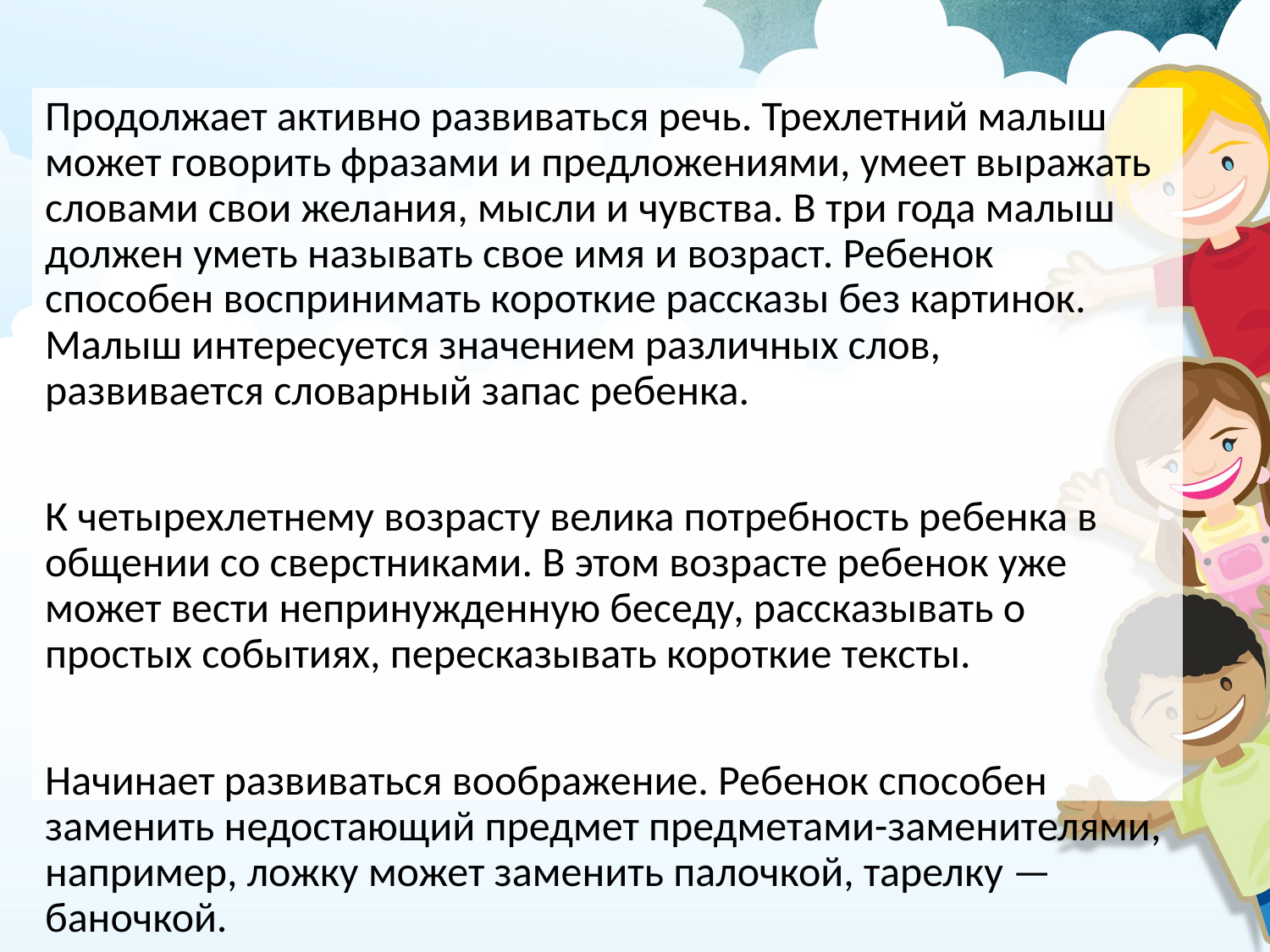

Продолжает активно развиваться речь. Трехлетний малыш может говорить фразами и предложениями, умеет выражать словами свои желания, мысли и чувства. В три года малыш должен уметь называть свое имя и возраст. Ребенок способен воспринимать короткие рассказы без картинок. Малыш интересуется значением различных слов, развивается словарный запас ребенка.

К четырехлетнему возрасту велика потребность ребенка в общении со сверстниками. В этом возрасте ребенок уже может вести непринужденную беседу, рассказывать о простых событиях, пересказывать короткие тексты.

Начинает развиваться воображение. Ребенок способен заменить недостающий предмет предметами-заменителями, например, ложку может заменить палочкой, тарелку — баночкой.